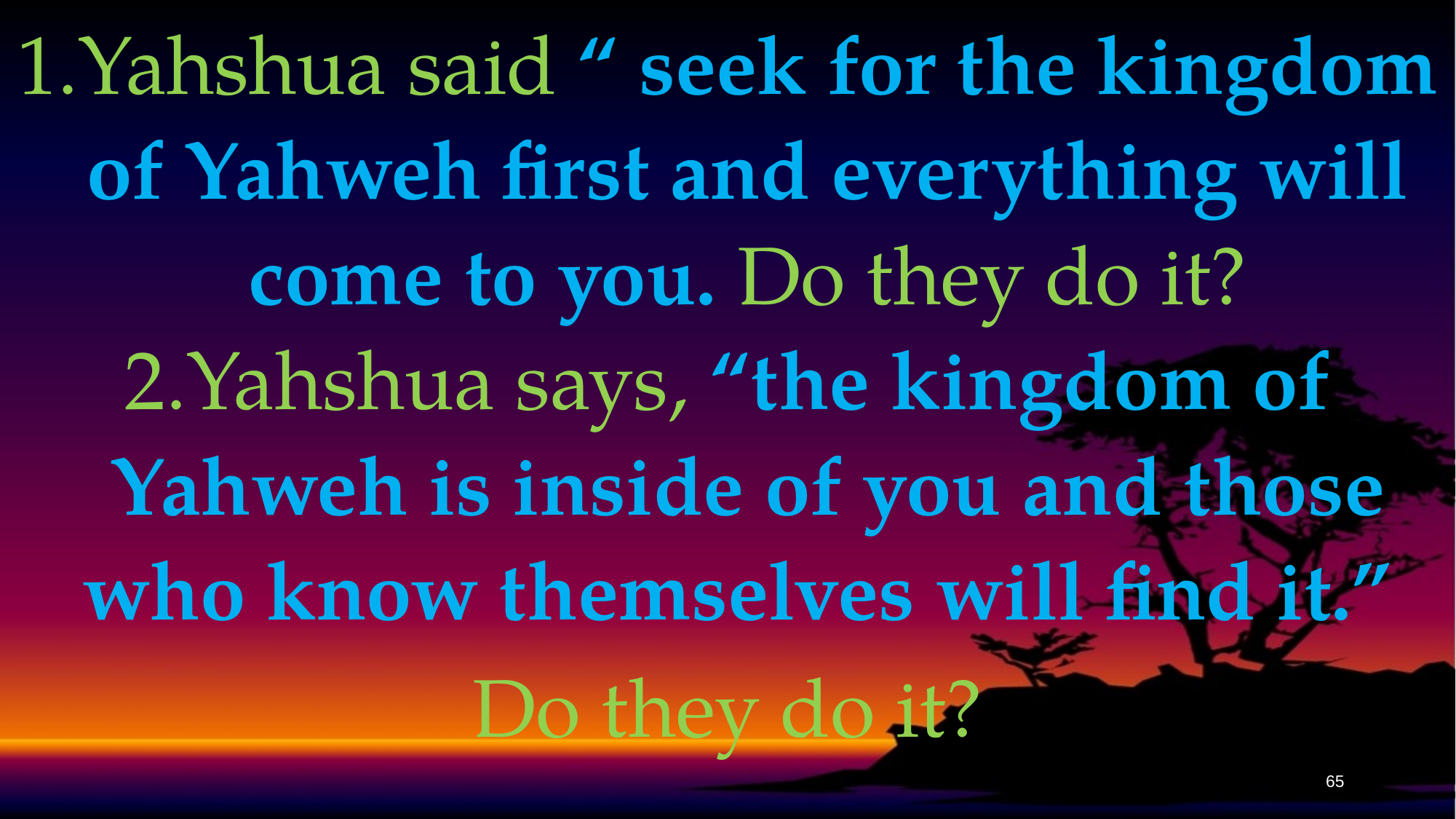

Yahshua said “ seek for the kingdom of Yahweh first and everything will come to you. Do they do it?
Yahshua says, “the kingdom of Yahweh is inside of you and those who know themselves will find it.”
Do they do it?
65